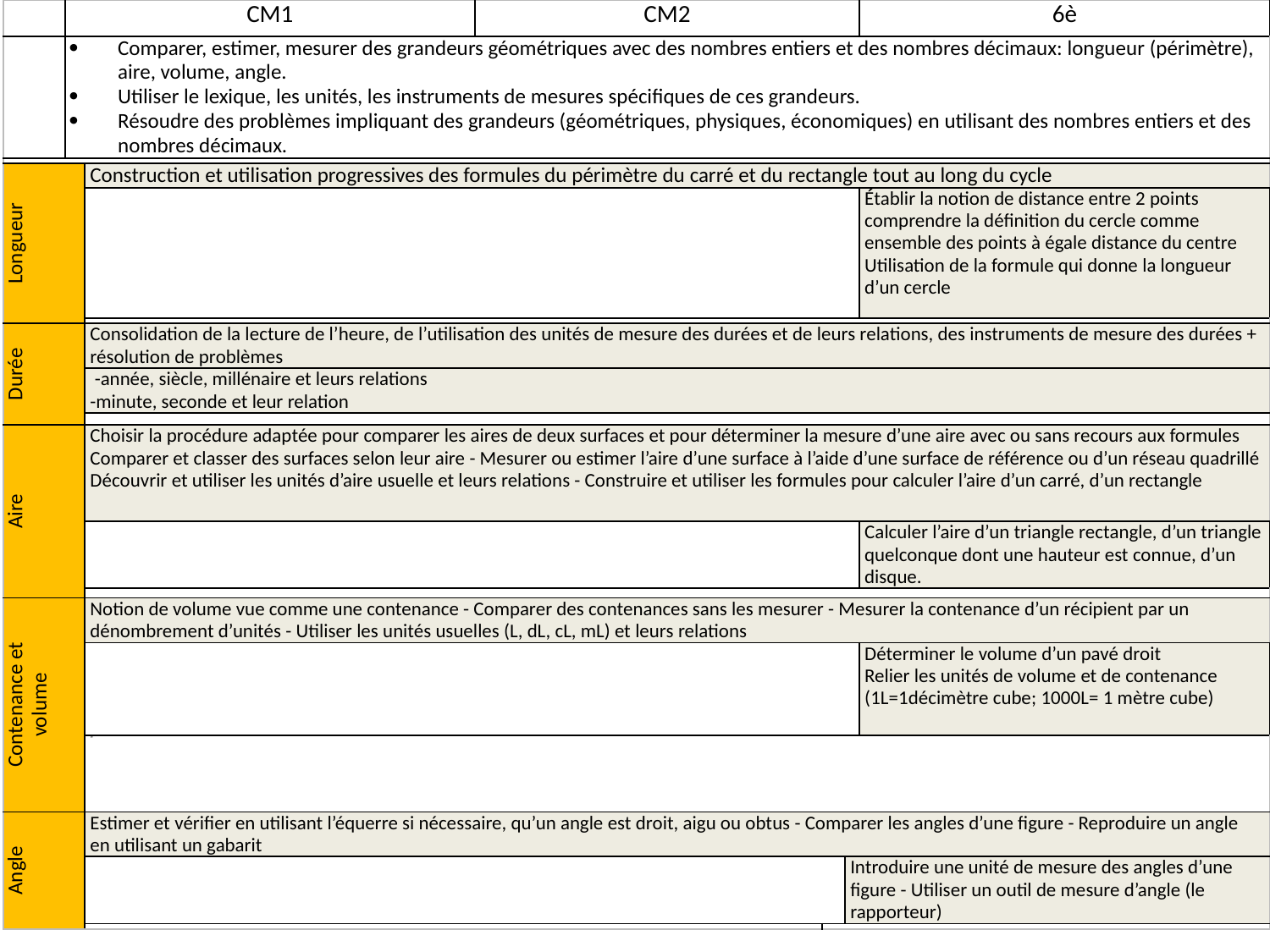

|  | CM1 |  | CM2 |  |  | 6è |
| --- | --- | --- | --- | --- | --- | --- |
|  | Comparer, estimer, mesurer des grandeurs géométriques avec des nombres entiers et des nombres décimaux: longueur (périmètre), aire, volume, angle. Utiliser le lexique, les unités, les instruments de mesures spécifiques de ces grandeurs. Résoudre des problèmes impliquant des grandeurs (géométriques, physiques, économiques) en utilisant des nombres entiers et des nombres décimaux. |  |  |  |  |  |
|  |  |  |  |  |  |  |
| Longueur |  | Construction et utilisation progressives des formules du périmètre du carré et du rectangle tout au long du cycle |  |  |  |  |
|  |  |  |  |  |  | Établir la notion de distance entre 2 points comprendre la définition du cercle comme ensemble des points à égale distance du centre Utilisation de la formule qui donne la longueur d’un cercle |
|  |  |  |  |  |  |  |
| Durée |  | Consolidation de la lecture de l’heure, de l’utilisation des unités de mesure des durées et de leurs relations, des instruments de mesure des durées + résolution de problèmes |  |  |  |  |
|  |  | -année, siècle, millénaire et leurs relations -minute, seconde et leur relation |  |  |  |  |
|  |  |  |  |  |  |  |
| Aire |  | Choisir la procédure adaptée pour comparer les aires de deux surfaces et pour déterminer la mesure d’une aire avec ou sans recours aux formules Comparer et classer des surfaces selon leur aire - Mesurer ou estimer l’aire d’une surface à l’aide d’une surface de référence ou d’un réseau quadrillé Découvrir et utiliser les unités d’aire usuelle et leurs relations - Construire et utiliser les formules pour calculer l’aire d’un carré, d’un rectangle |  |  |  |  |
|  |  |  |  |  |  | Calculer l’aire d’un triangle rectangle, d’un triangle quelconque dont une hauteur est connue, d’un disque. |
|  |  |  |  |  |  |  |
| Contenance et volume |  | Notion de volume vue comme une contenance - Comparer des contenances sans les mesurer - Mesurer la contenance d’un récipient par un dénombrement d’unités - Utiliser les unités usuelles (L, dL, cL, mL) et leurs relations |  |  |  |  |
|  |  |  |  |  |  | Déterminer le volume d’un pavé droit Relier les unités de volume et de contenance (1L=1décimètre cube; 1000L= 1 mètre cube) |
|  |  | ff |  |  |  |  |
| Angle |  | Estimer et vérifier en utilisant l’équerre si nécessaire, qu’un angle est droit, aigu ou obtus - Comparer les angles d’une figure - Reproduire un angle en utilisant un gabarit |  |  |  |  |
|  |  |  |  |  | Introduire une unité de mesure des angles d’une figure - Utiliser un outil de mesure d’angle (le rapporteur) |  |
|  |  |  |  |  |  |  |